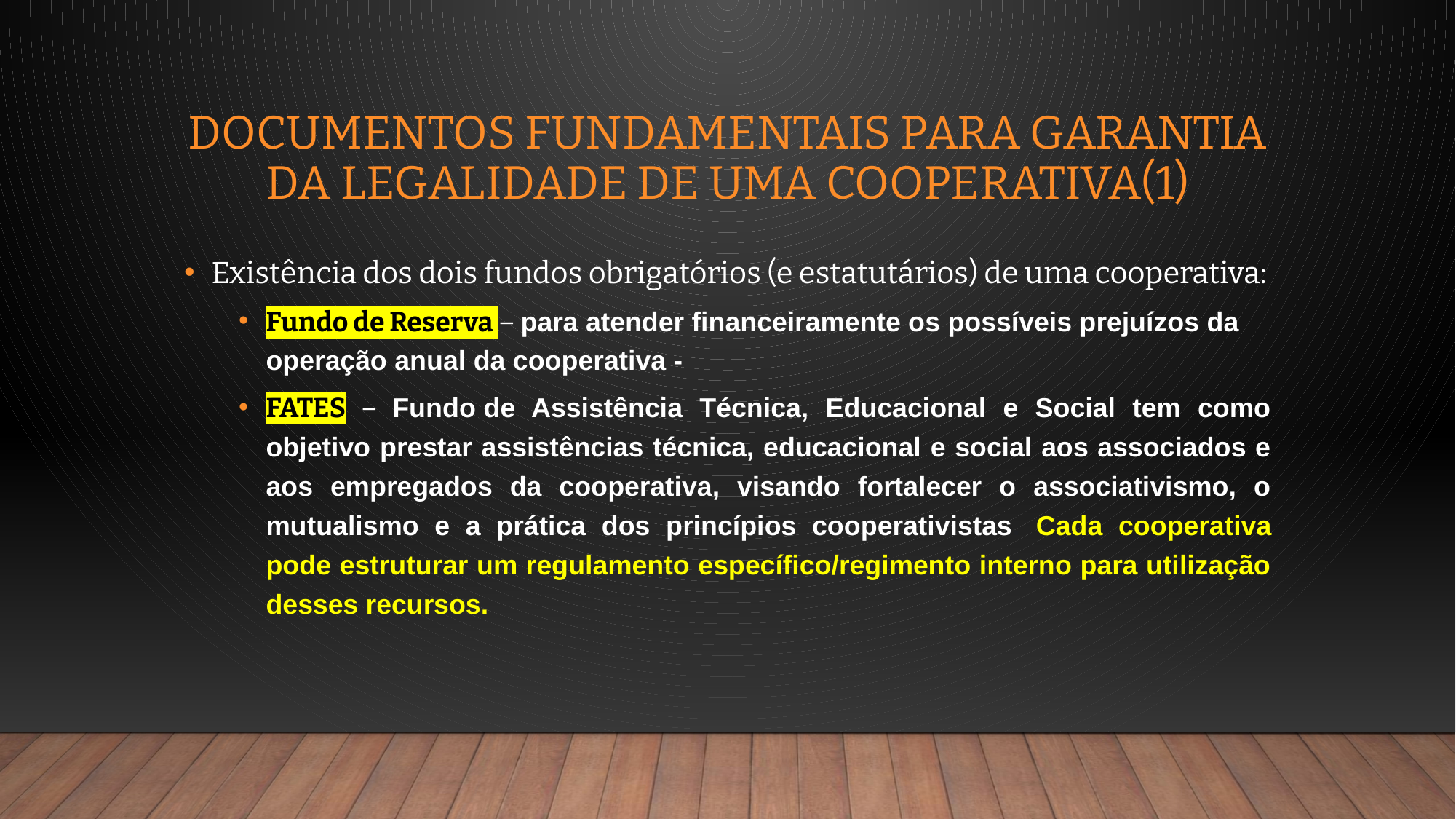

# Documentos fundamentais para garantia da legalidade de uma cooperativa(1)
Existência dos dois fundos obrigatórios (e estatutários) de uma cooperativa:
Fundo de Reserva – para atender financeiramente os possíveis prejuízos da operação anual da cooperativa -
FATES – Fundo de Assistência Técnica, Educacional e Social tem como objetivo prestar assistências técnica, educacional e social aos associados e aos empregados da cooperativa, visando fortalecer o associativismo, o mutualismo e a prática dos princípios cooperativistas. Cada cooperativa pode estruturar um regulamento específico/regimento interno para utilização desses recursos.